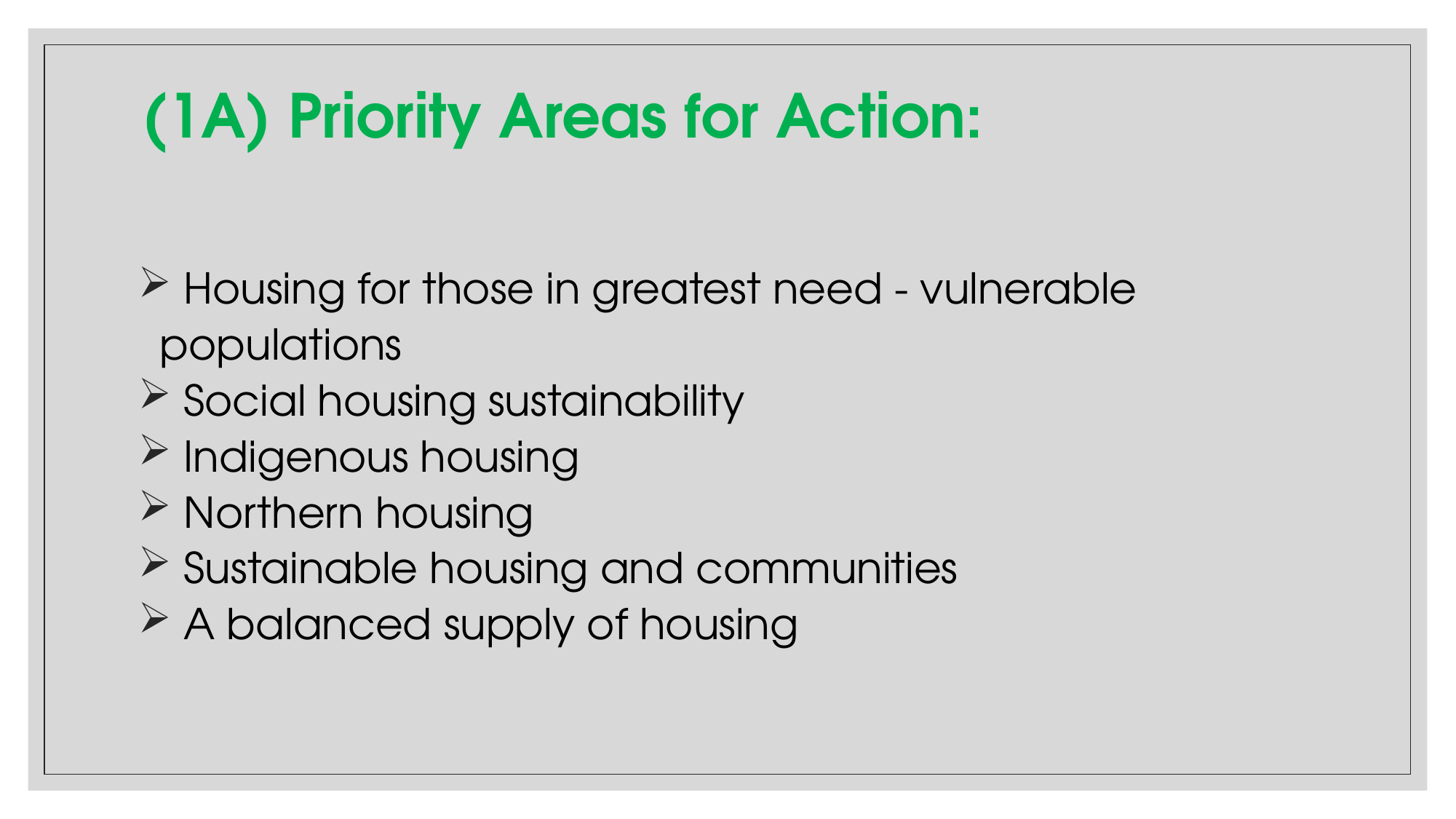

# (1A) Priority Areas for Action:
 Housing for those in greatest need - vulnerable populations
 Social housing sustainability
 Indigenous housing
 Northern housing
 Sustainable housing and communities
 A balanced supply of housing